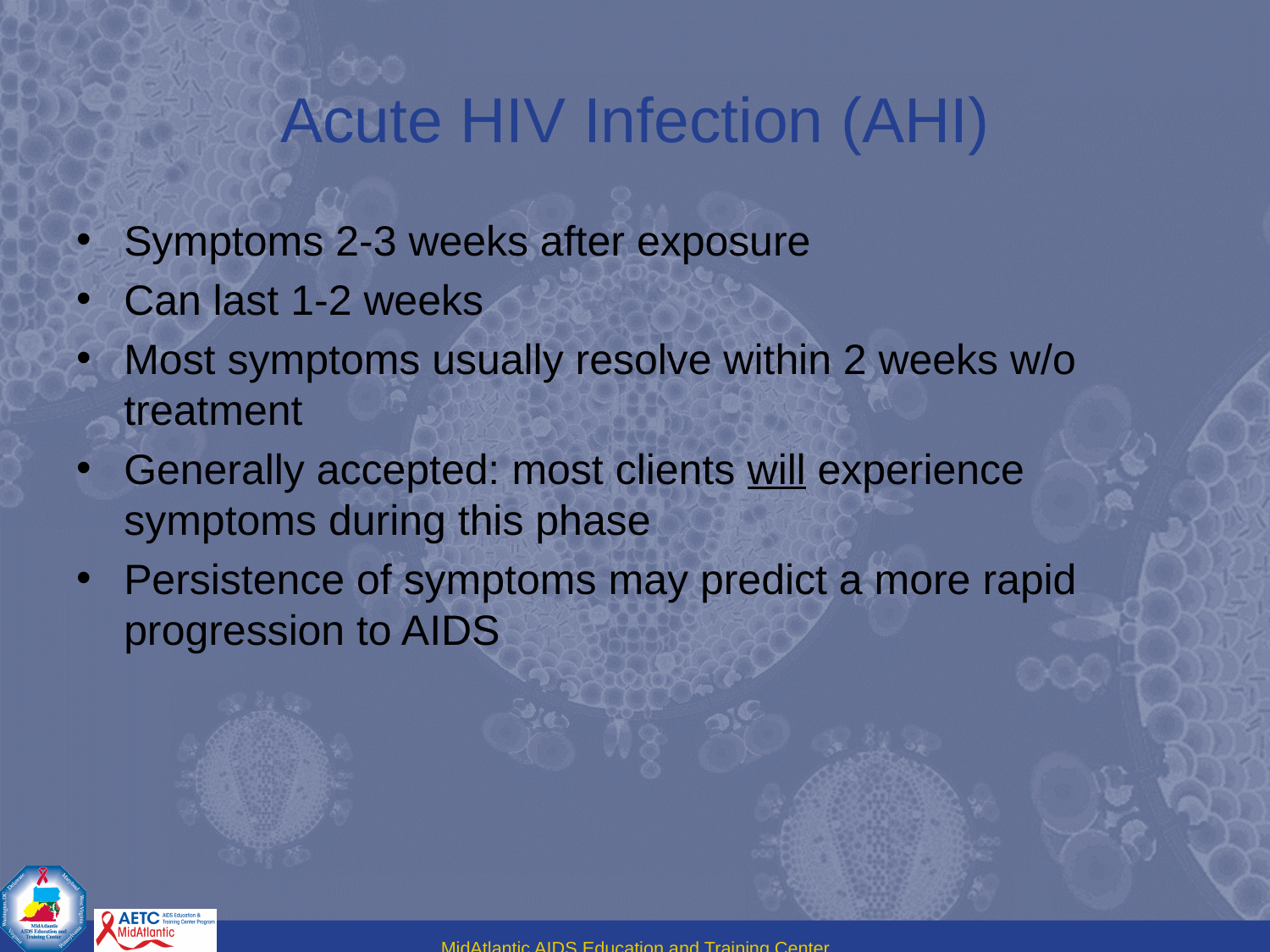

# Acute HIV Infection (AHI)

Symptoms 2-3 weeks after exposure
Can last 1-2 weeks
Most symptoms usually resolve within 2 weeks w/o treatment
Generally accepted: most clients will experience symptoms during this phase
Persistence of symptoms may predict a more rapid progression to AIDS